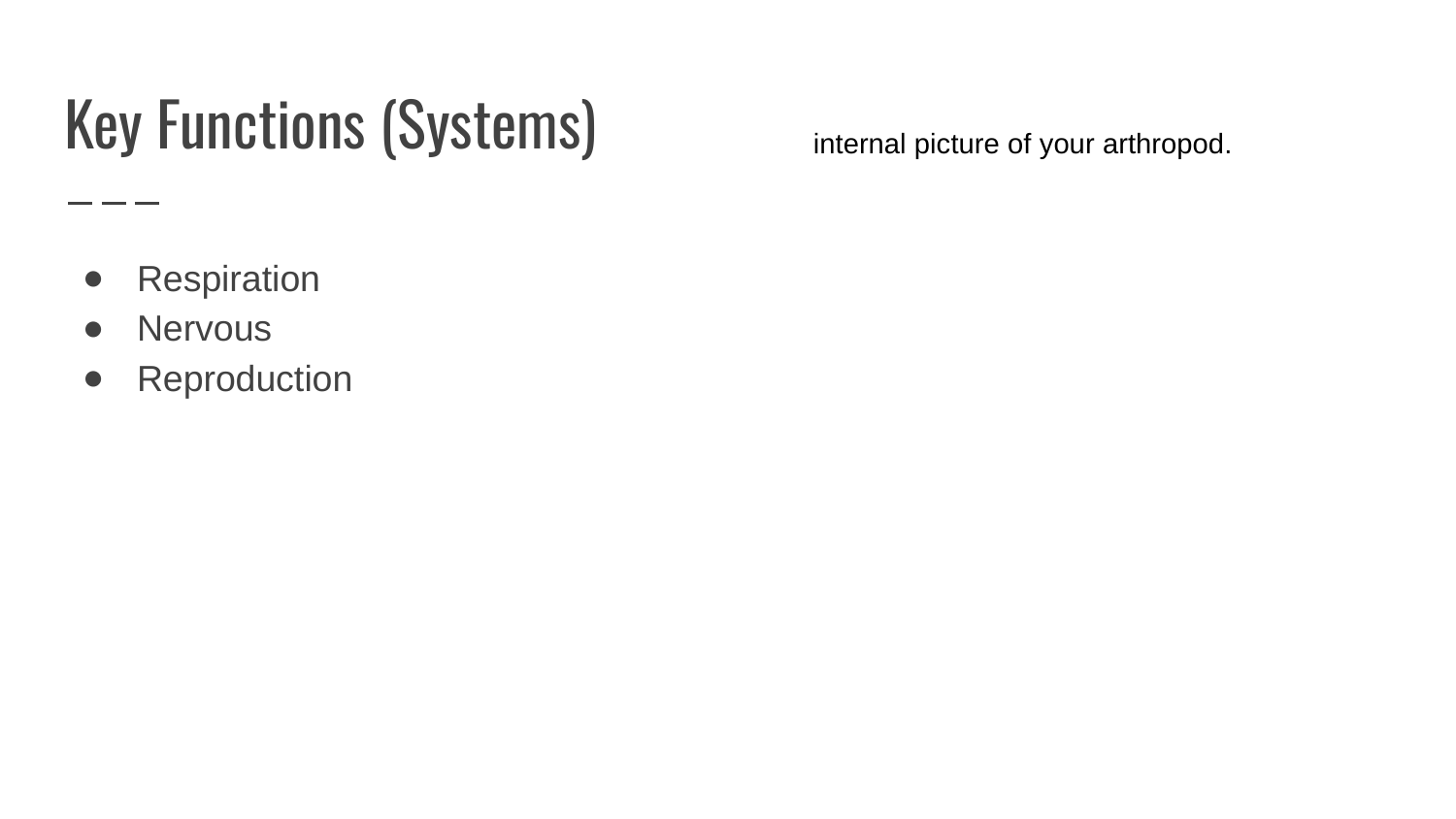

# Key Functions (Systems)
internal picture of your arthropod.
Respiration
Nervous
Reproduction